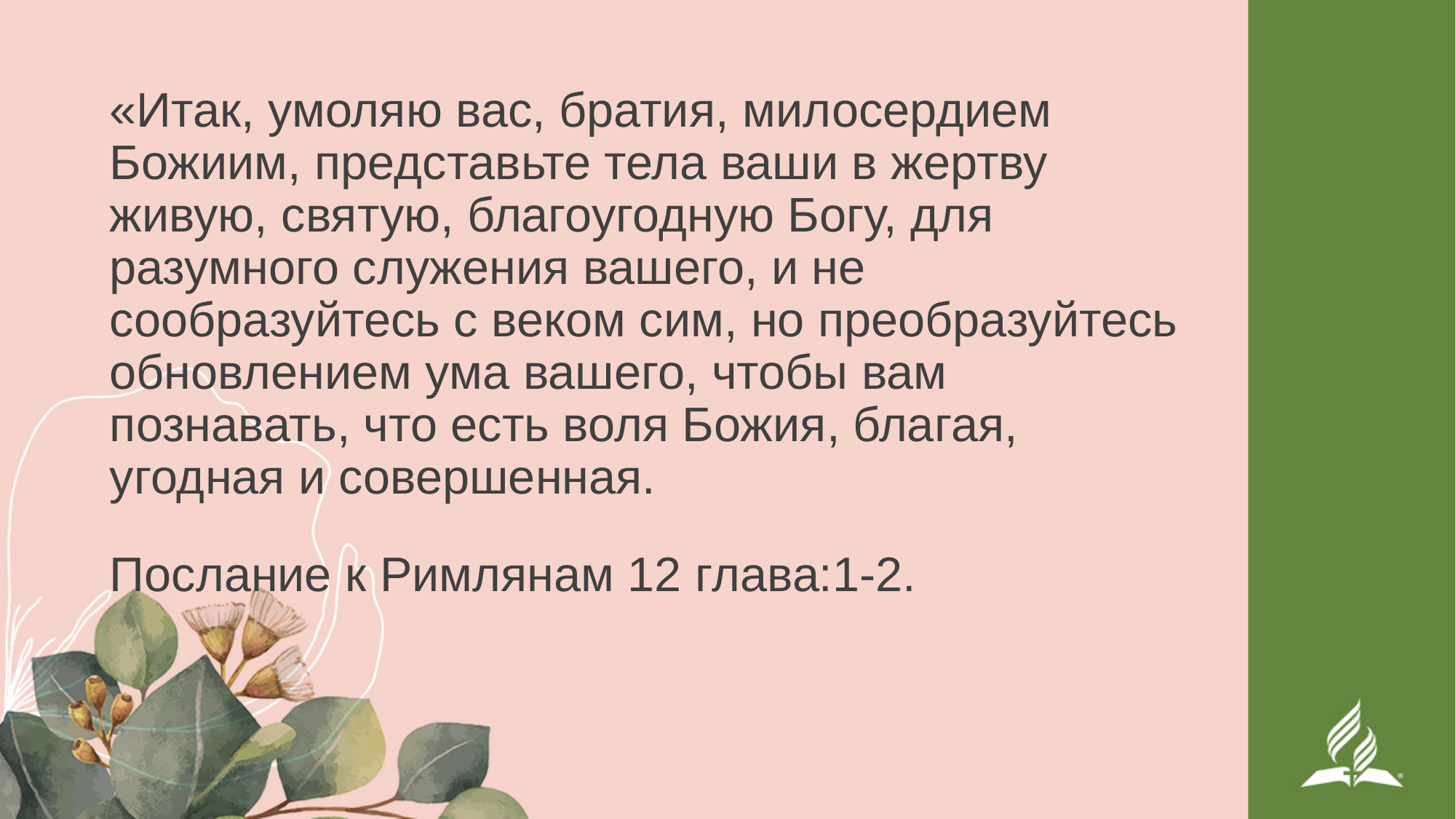

«Итак, умоляю вас, братия, милосердием Божиим, представьте тела ваши в жертву живую, святую, благоугодную Богу, для разумного служения вашего, и не сообразуйтесь с веком сим, но преобразуйтесь обновлением ума вашего, чтобы вам познавать, что есть воля Божия, благая, угодная и совершенная.

Послание к Римлянам 12 глава:1-2.